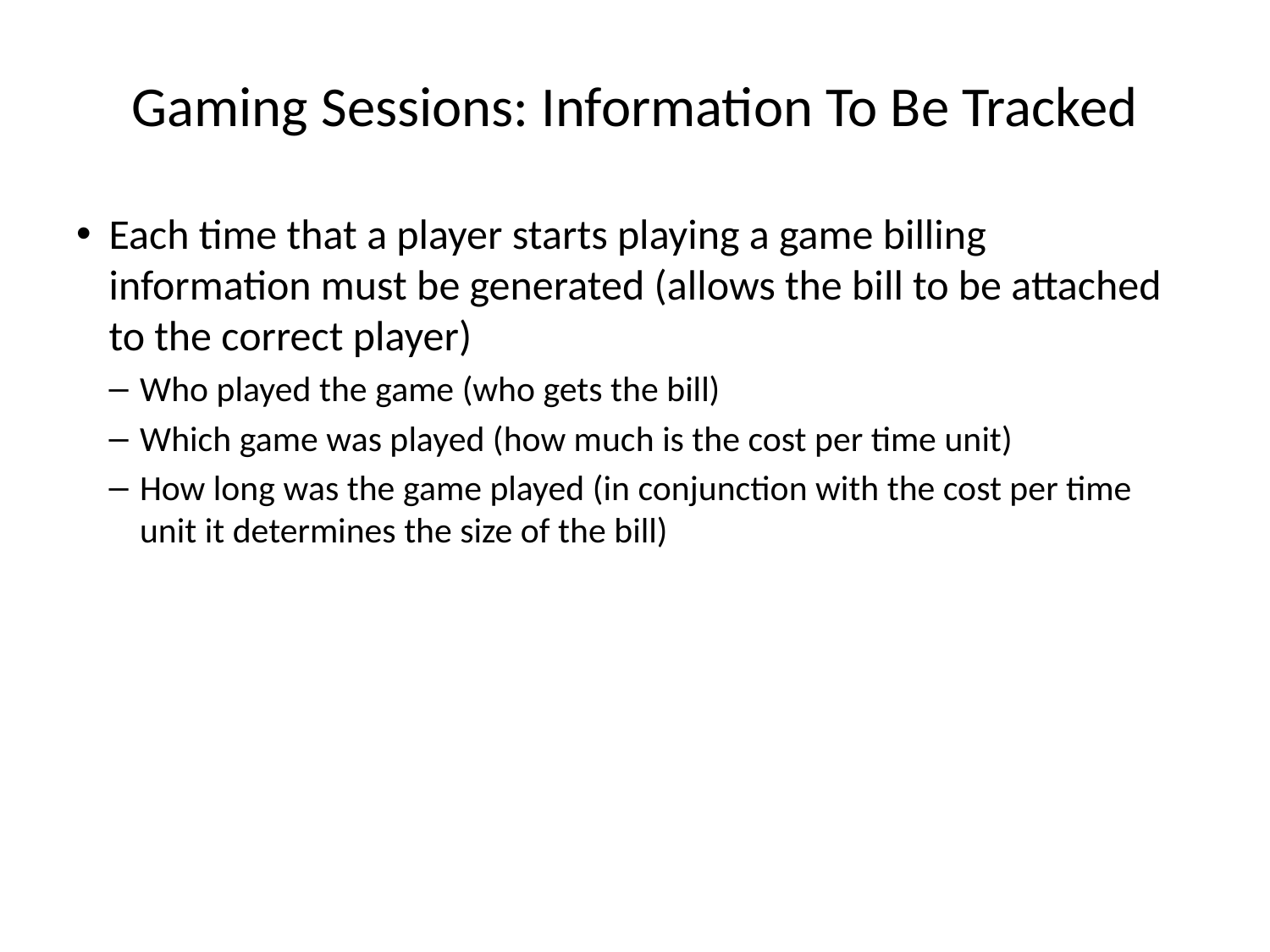

# Gaming Sessions: Information To Be Tracked
Each time that a player starts playing a game billing information must be generated (allows the bill to be attached to the correct player)
Who played the game (who gets the bill)
Which game was played (how much is the cost per time unit)
How long was the game played (in conjunction with the cost per time unit it determines the size of the bill)